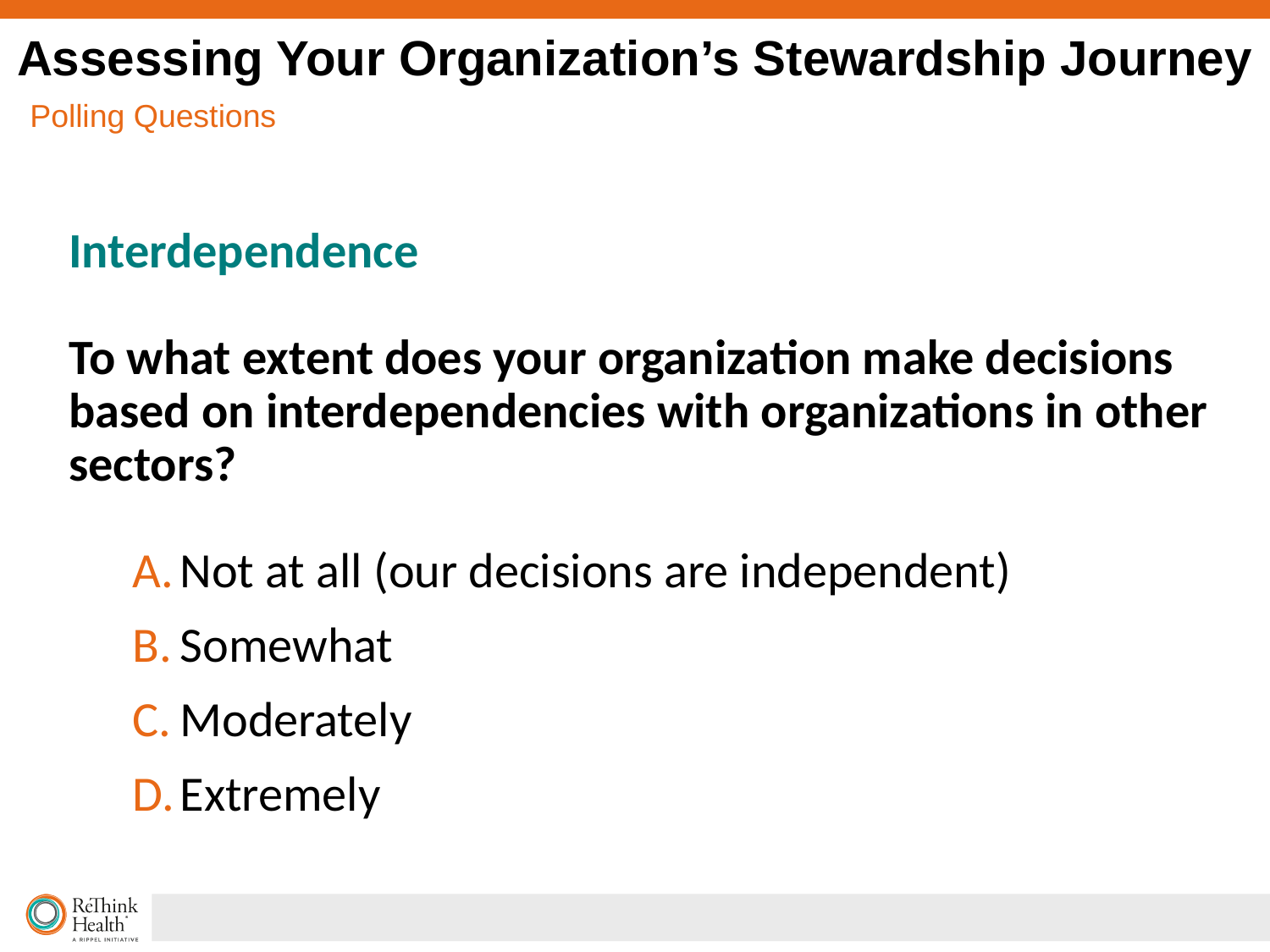

# Assessing Your Organization’s Stewardship Journey
Polling Questions
Interdependence

To what extent does your organization make decisions based on interdependencies with organizations in other sectors?
Not at all (our decisions are independent)
Somewhat
Moderately
Extremely